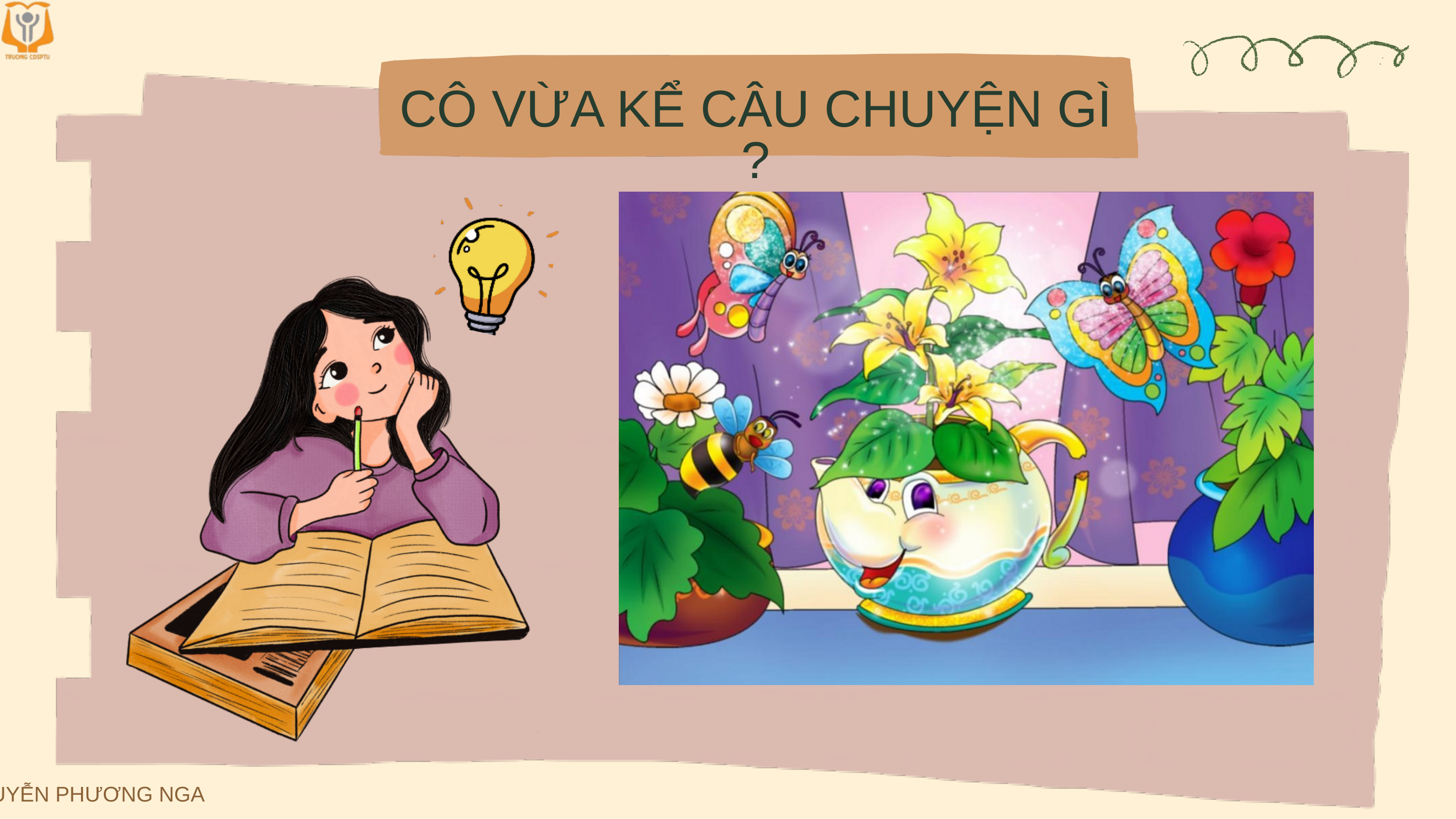

CÔ VỪA KỂ CÂU CHUYỆN GÌ ?

NGUYỄN PHƯƠNG NGA